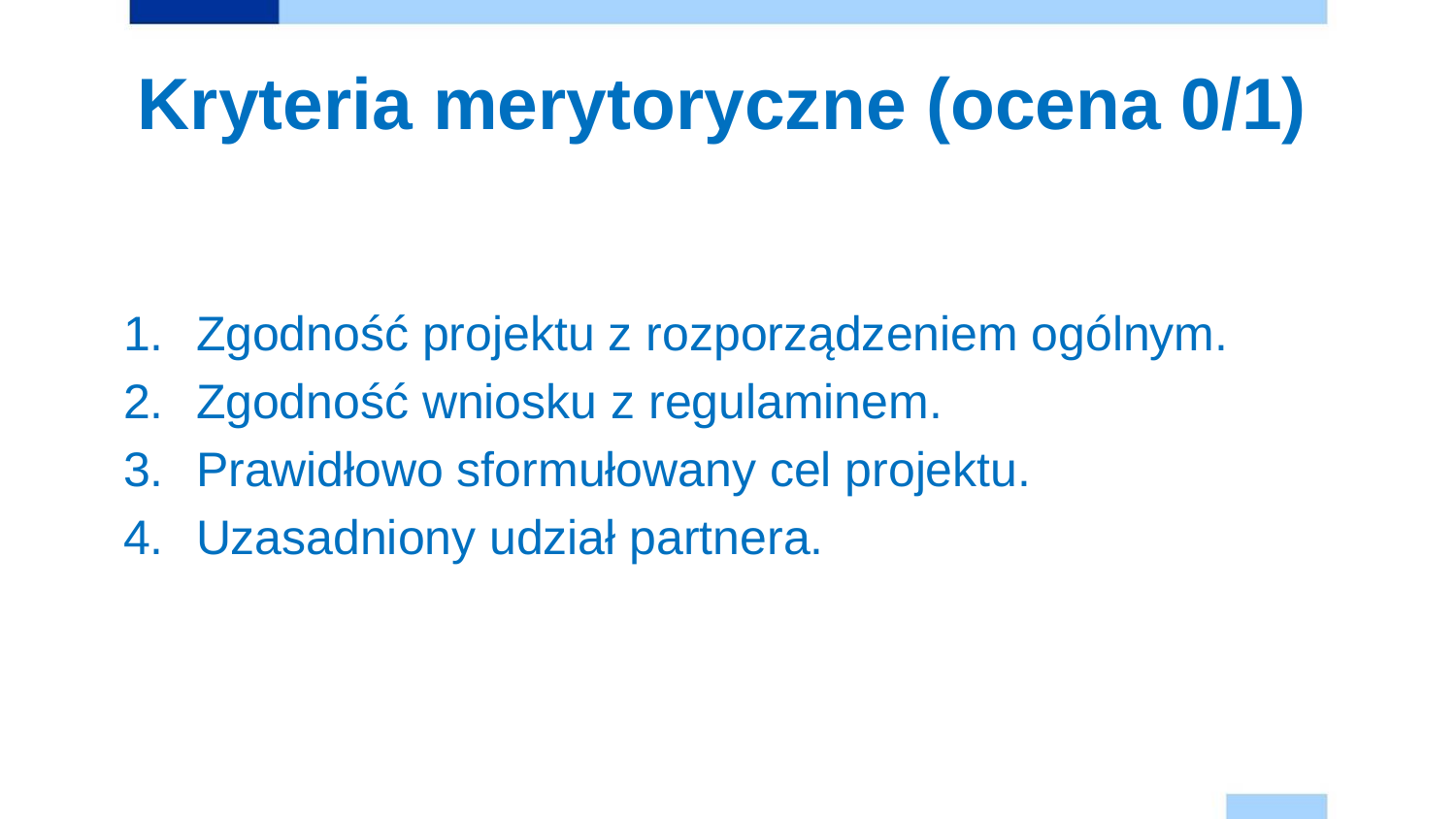

# Kryteria merytoryczne (ocena 0/1)
Zgodność projektu z rozporządzeniem ogólnym.
Zgodność wniosku z regulaminem.
Prawidłowo sformułowany cel projektu.
Uzasadniony udział partnera.